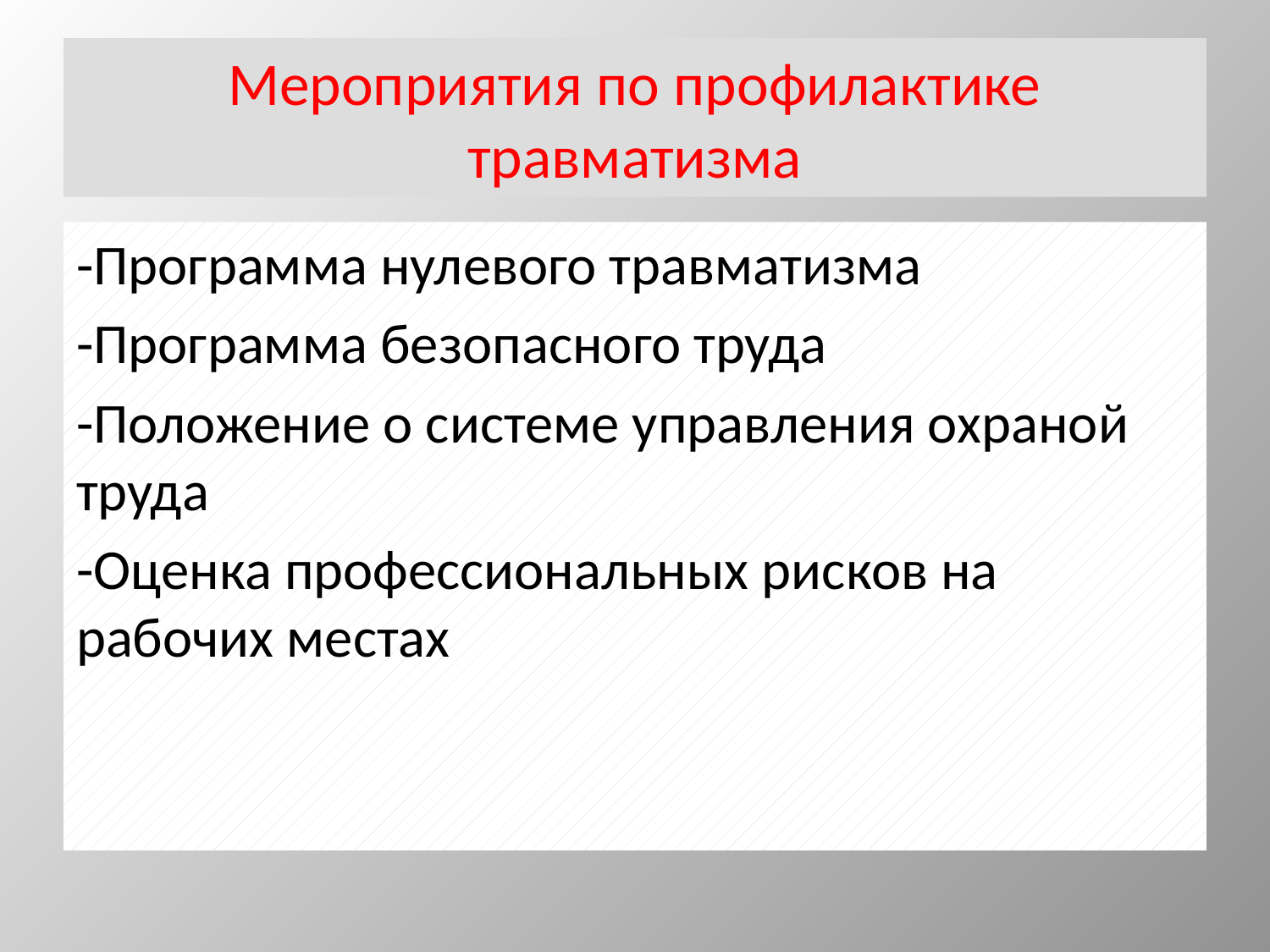

# Мероприятия по профилактике травматизма
-Программа нулевого травматизма
-Программа безопасного труда
-Положение о системе управления охраной труда
-Оценка профессиональных рисков на рабочих местах